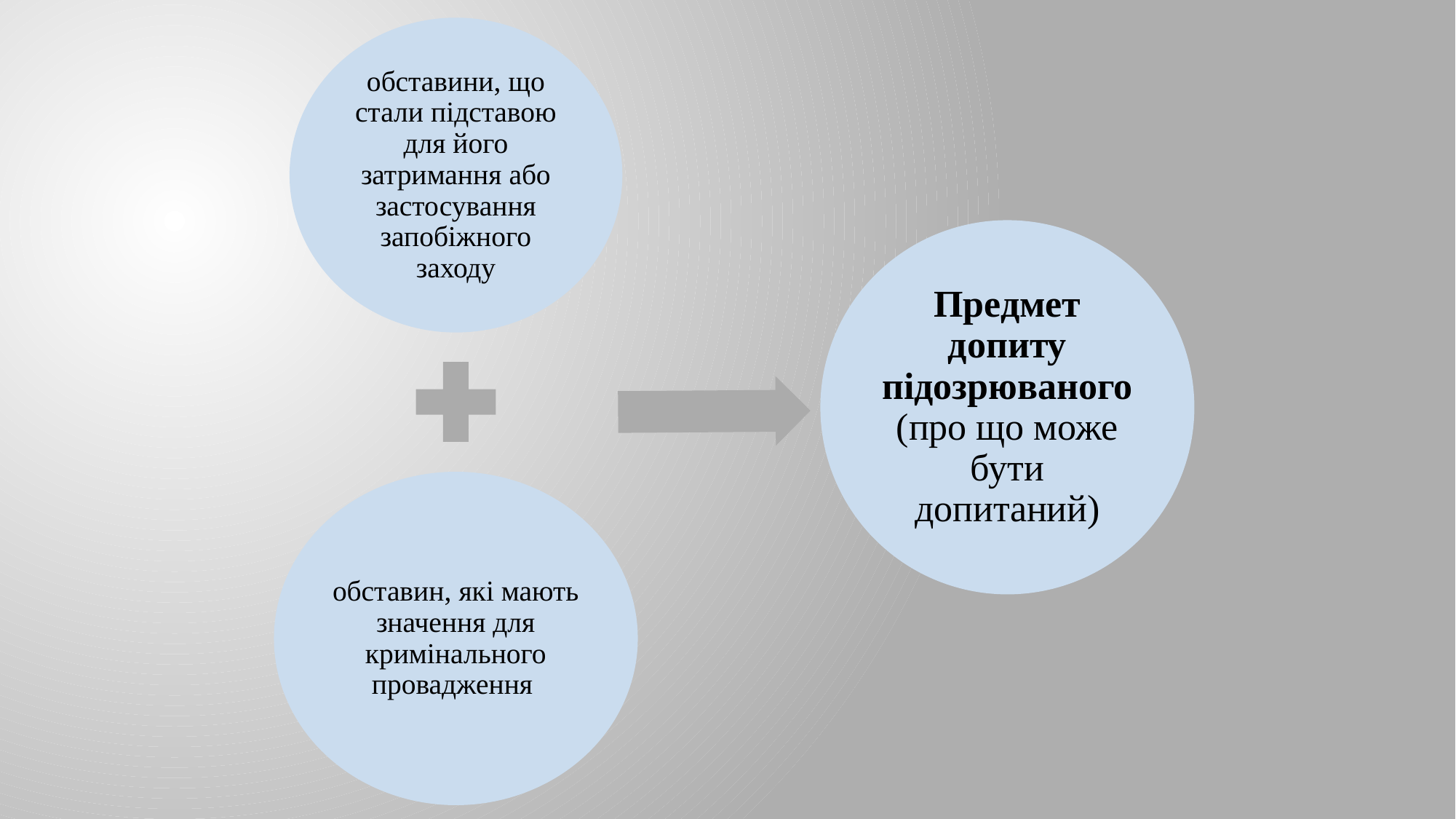

обставини, що стали підставою для його затримання або застосування запобіжного заходу

обставин, які мають значення для кримінального провадження

Предмет допиту підозрюваного (про що може бути допитаний)